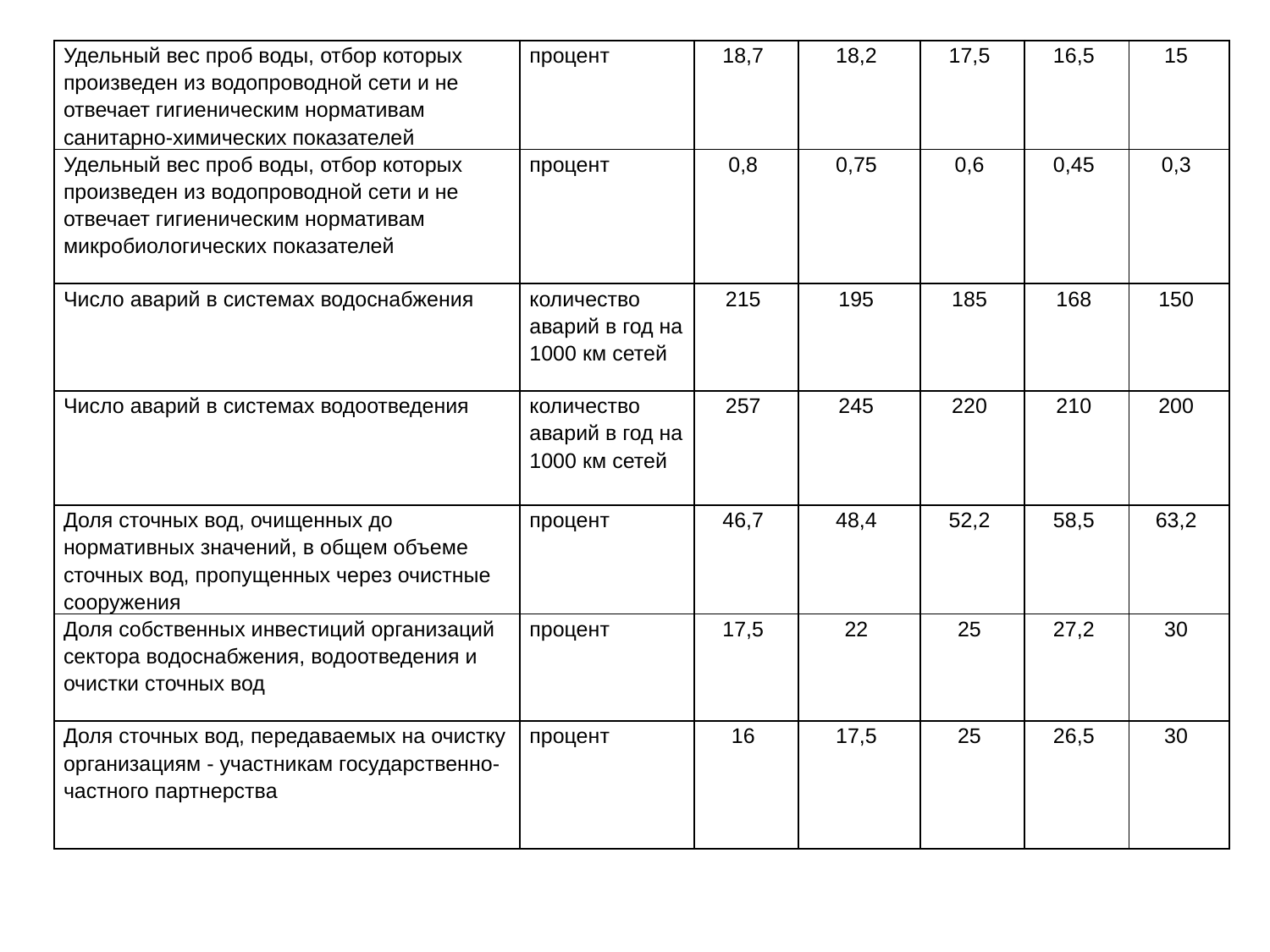

| Удельный вес проб воды, отбор которых произведен из водопроводной сети и не отвечает гигиеническим нормативам санитарно-химических показателей | процент | 18,7 | 18,2 | 17,5 | 16,5 | 15 |
| --- | --- | --- | --- | --- | --- | --- |
| Удельный вес проб воды, отбор которых произведен из водопроводной сети и не отвечает гигиеническим нормативам микробиологических показателей | процент | 0,8 | 0,75 | 0,6 | 0,45 | 0,3 |
| Число аварий в системах водоснабжения | количество аварий в год на 1000 км сетей | 215 | 195 | 185 | 168 | 150 |
| Число аварий в системах водоотведения | количество аварий в год на 1000 км сетей | 257 | 245 | 220 | 210 | 200 |
| Доля сточных вод, очищенных до нормативных значений, в общем объеме сточных вод, пропущенных через очистные сооружения | процент | 46,7 | 48,4 | 52,2 | 58,5 | 63,2 |
| Доля собственных инвестиций организаций сектора водоснабжения, водоотведения и очистки сточных вод | процент | 17,5 | 22 | 25 | 27,2 | 30 |
| Доля сточных вод, передаваемых на очистку организациям - участникам государственно-частного партнерства | процент | 16 | 17,5 | 25 | 26,5 | 30 |